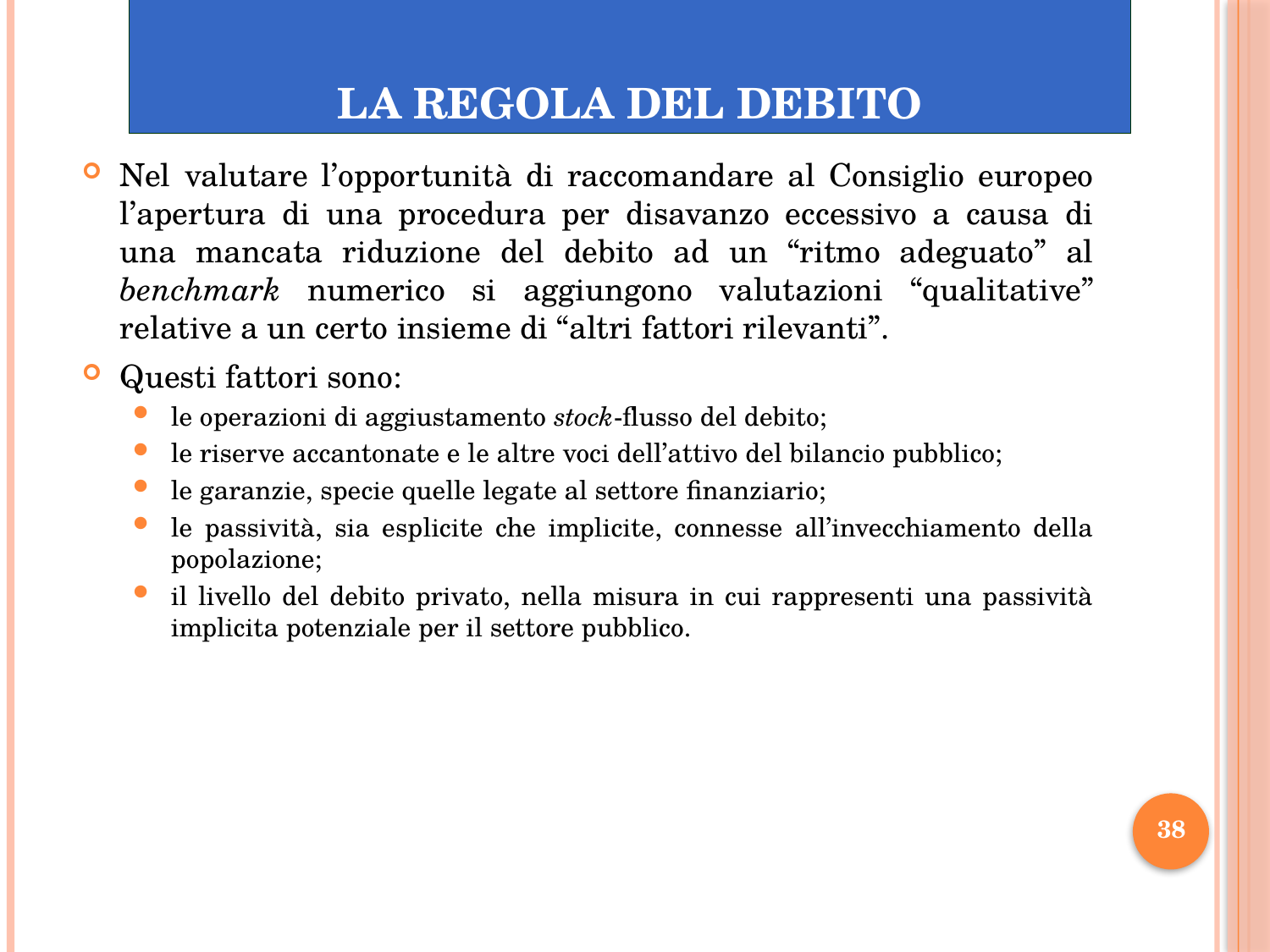

# LA REGOLA DEL DEBITO
Nel valutare l’opportunità di raccomandare al Consiglio europeo l’apertura di una procedura per disavanzo eccessivo a causa di una mancata riduzione del debito ad un “ritmo adeguato” al benchmark numerico si aggiungono valutazioni “qualitative” relative a un certo insieme di “altri fattori rilevanti”.
Questi fattori sono:
le operazioni di aggiustamento stock-flusso del debito;
le riserve accantonate e le altre voci dell’attivo del bilancio pubblico;
le garanzie, specie quelle legate al settore finanziario;
le passività, sia esplicite che implicite, connesse all’invecchiamento della popolazione;
il livello del debito privato, nella misura in cui rappresenti una passività implicita potenziale per il settore pubblico.
38